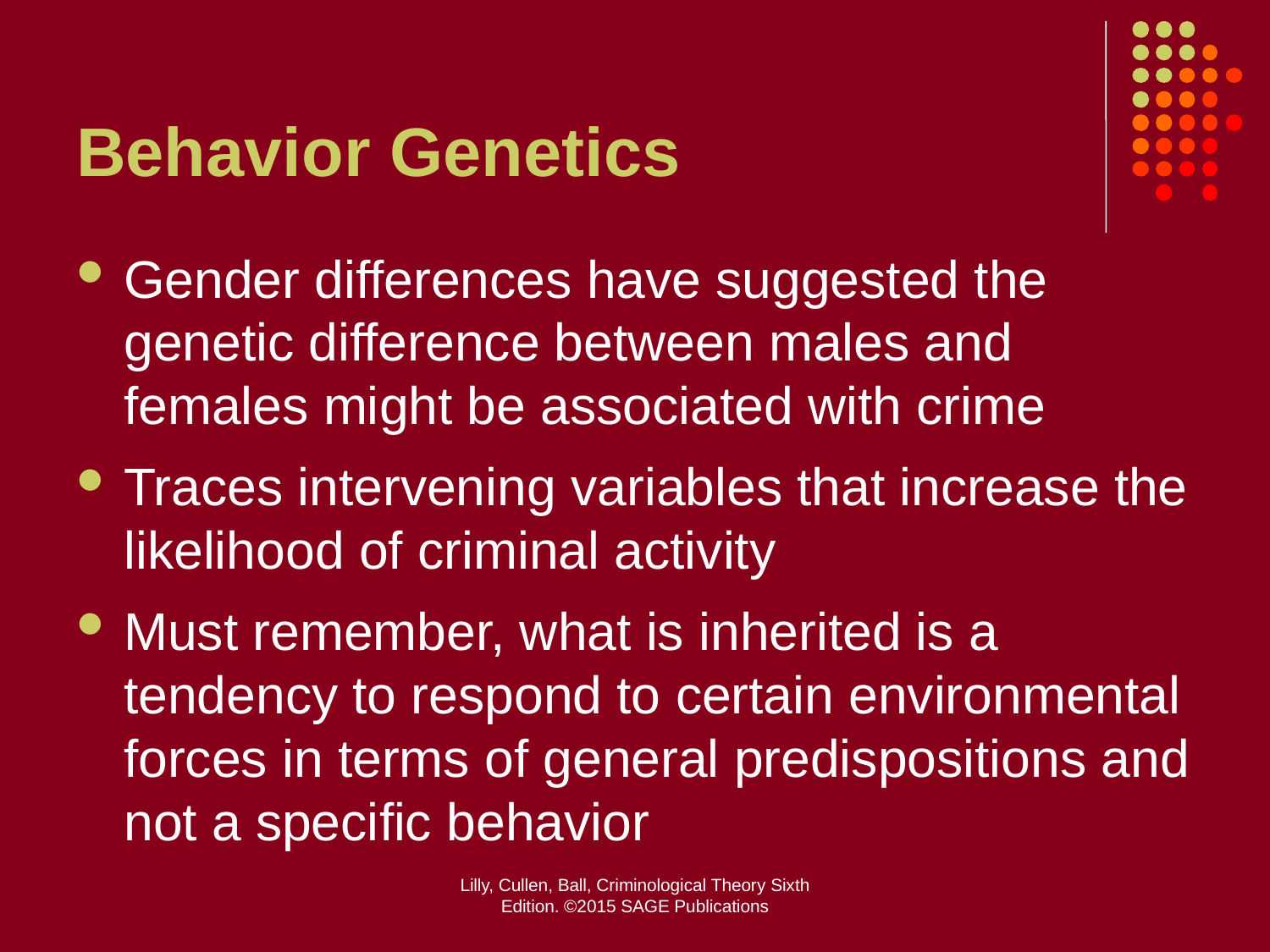

# Behavior Genetics
Gender differences have suggested the genetic difference between males and females might be associated with crime
Traces intervening variables that increase the likelihood of criminal activity
Must remember, what is inherited is a tendency to respond to certain environmental forces in terms of general predispositions and not a specific behavior
Lilly, Cullen, Ball, Criminological Theory Sixth Edition. ©2015 SAGE Publications